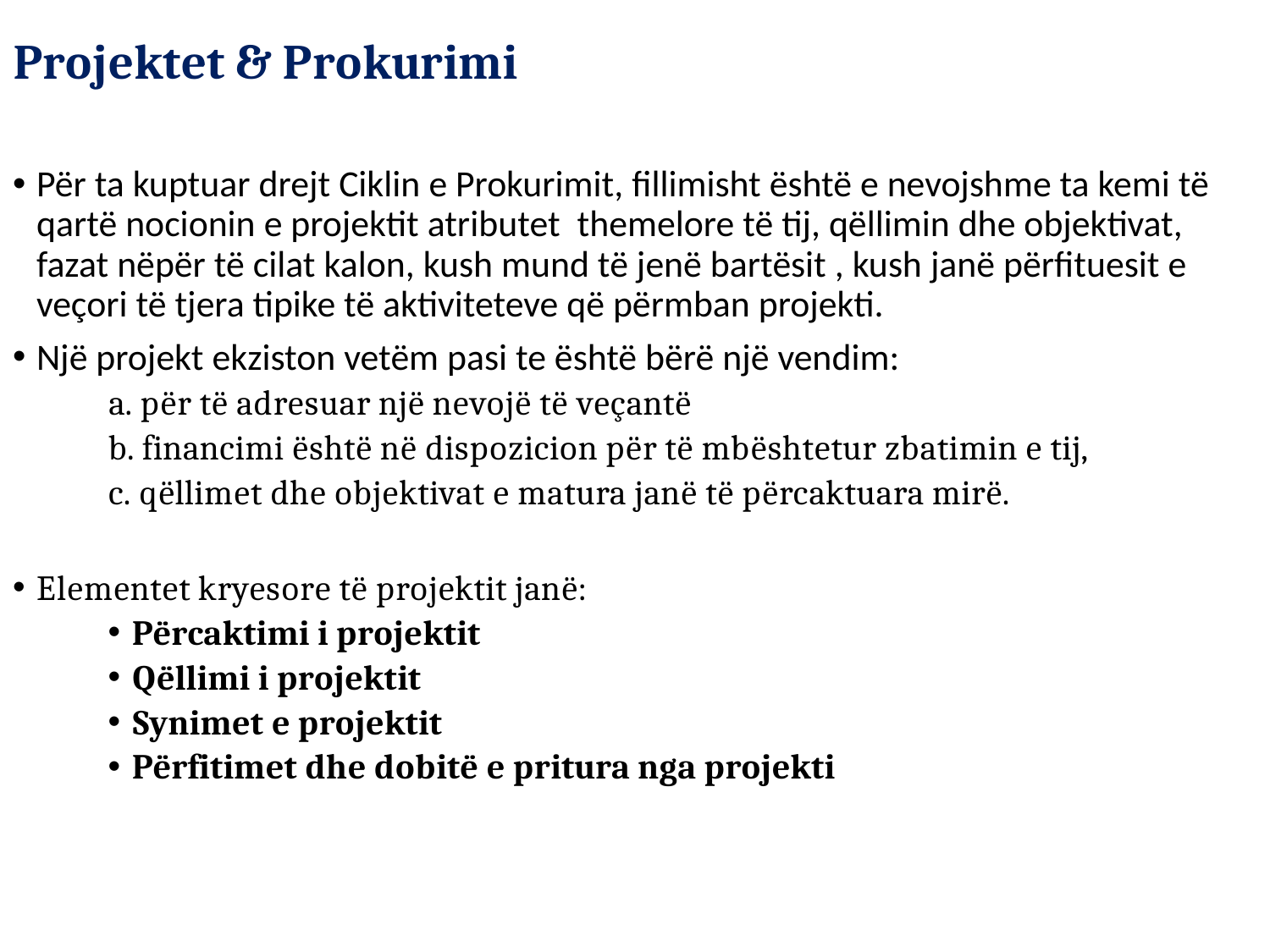

# Projektet & Prokurimi
Për ta kuptuar drejt Ciklin e Prokurimit, fillimisht është e nevojshme ta kemi të qartë nocionin e projektit atributet  themelore të tij, qëllimin dhe objektivat, fazat nëpër të cilat kalon, kush mund të jenë bartësit , kush janë përfituesit e veçori të tjera tipike të aktiviteteve që përmban projekti.
Një projekt ekziston vetëm pasi te është bërë një vendim:
a. për të adresuar një nevojë të veçantë
b. financimi është në dispozicion për të mbështetur zbatimin e tij,
c. qëllimet dhe objektivat e matura janë të përcaktuara mirë.

Elementet kryesore të projektit janë:
Përcaktimi i projektit
Qëllimi i projektit
Synimet e projektit
Përfitimet dhe dobitë e pritura nga projekti